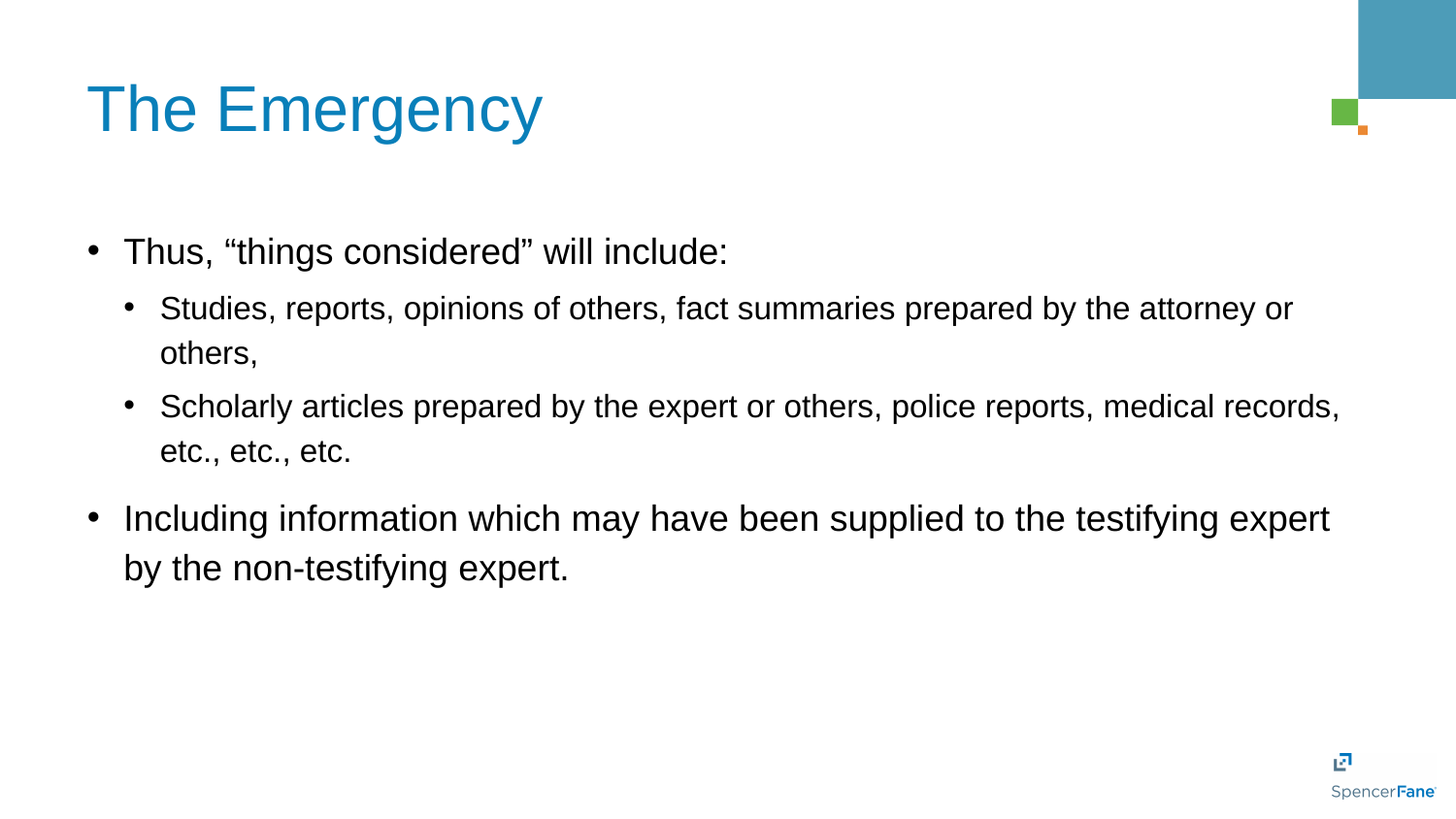

# The Emergency
Thus, “things considered” will include:
Studies, reports, opinions of others, fact summaries prepared by the attorney or others,
Scholarly articles prepared by the expert or others, police reports, medical records, etc., etc., etc.
Including information which may have been supplied to the testifying expert by the non-testifying expert.